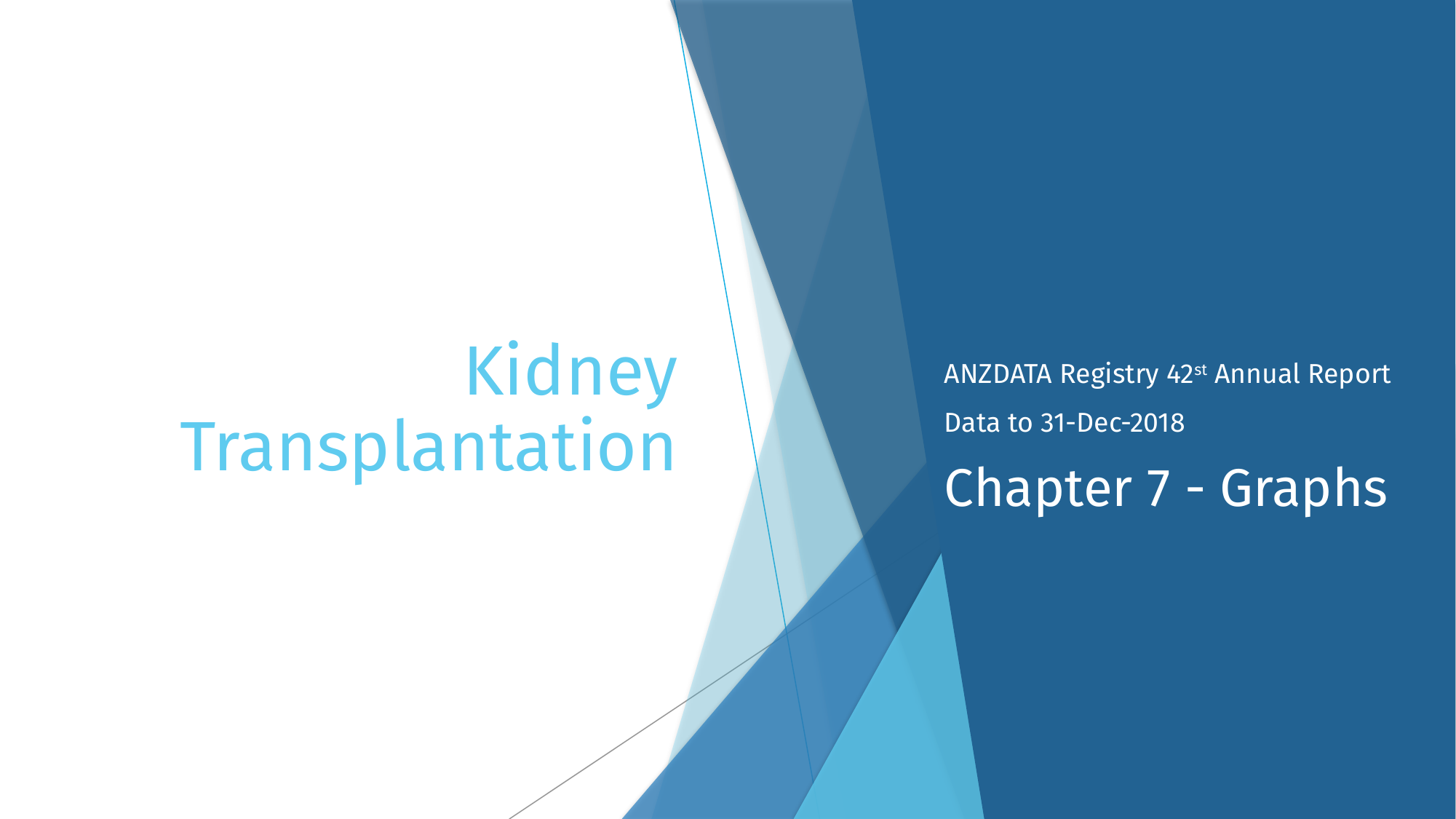

# Kidney Transplantation
ANZDATA Registry 42st Annual Report
Data to 31-Dec-2018
Chapter 7 - Graphs